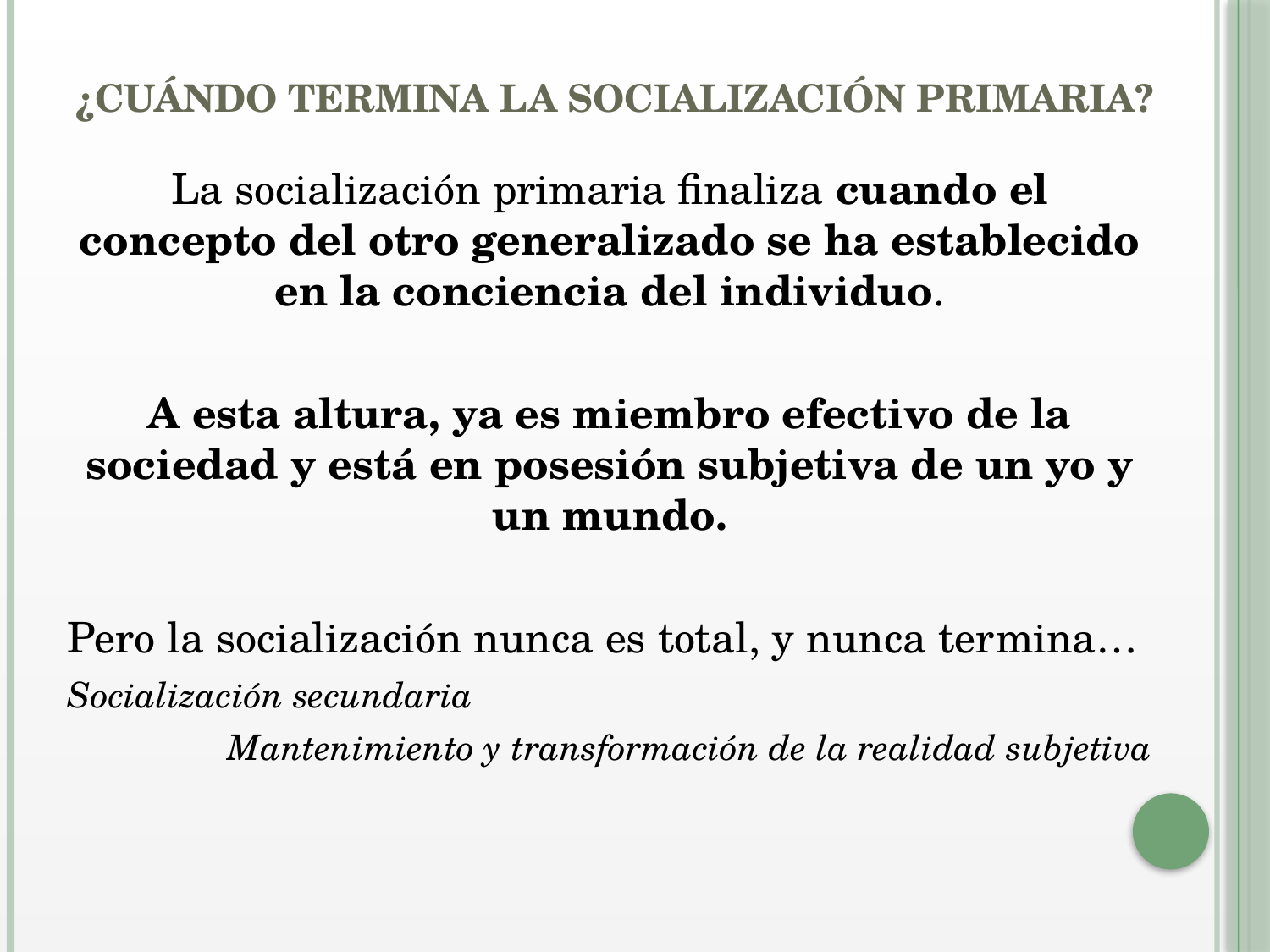

# ¿Cuándo termina la socialización primaria?
La socialización primaria finaliza cuando el concepto del otro generalizado se ha establecido en la conciencia del individuo.

A esta altura, ya es miembro efectivo de la sociedad y está en posesión subjetiva de un yo y un mundo.

Pero la socialización nunca es total, y nunca termina…
Socialización secundaria
Mantenimiento y transformación de la realidad subjetiva